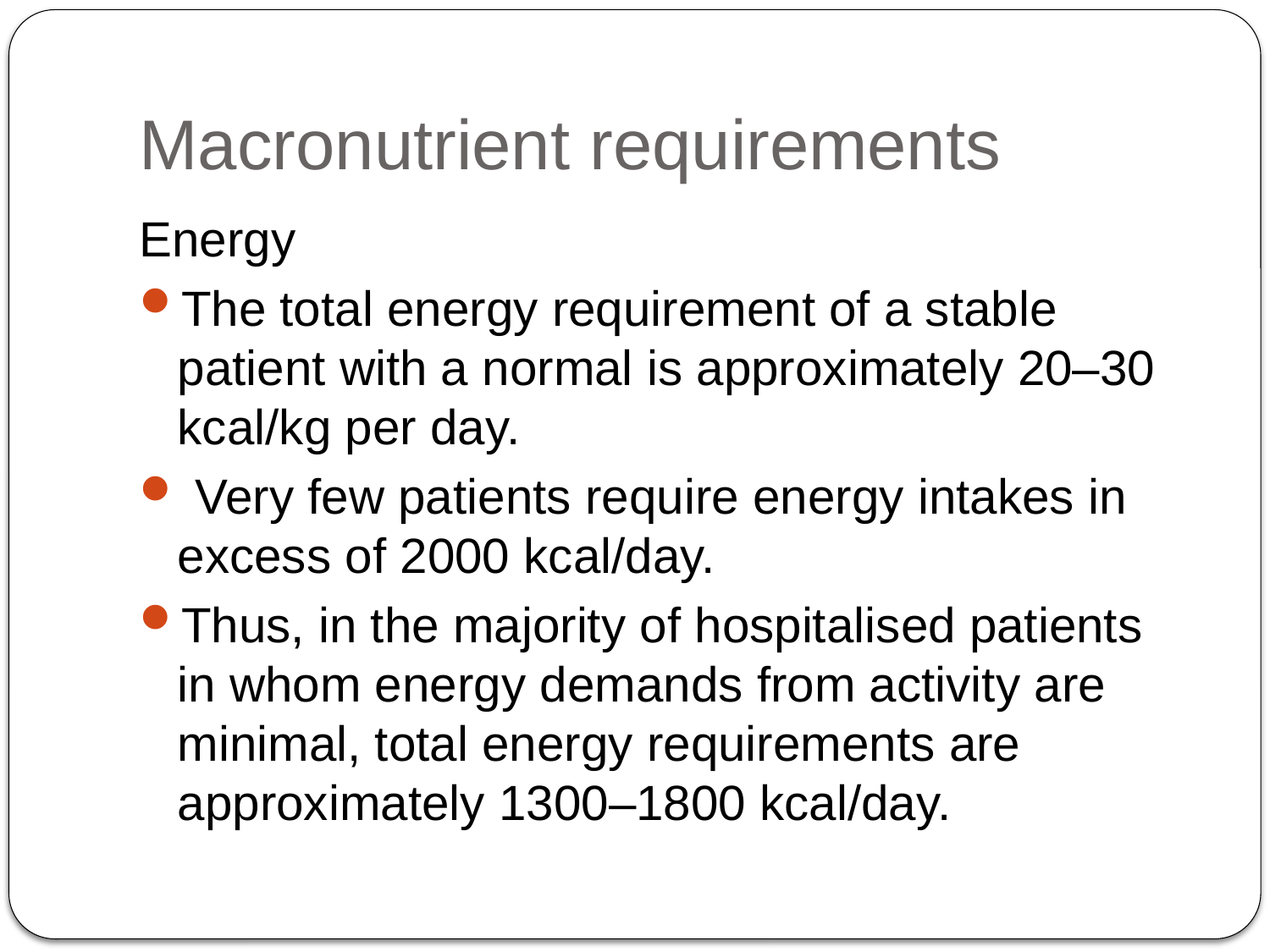

# Macronutrient requirements
Energy
The total energy requirement of a stable patient with a normal is approximately 20–30 kcal/kg per day.
 Very few patients require energy intakes in excess of 2000 kcal/day.
Thus, in the majority of hospitalised patients in whom energy demands from activity are minimal, total energy requirements are approximately 1300–1800 kcal/day.